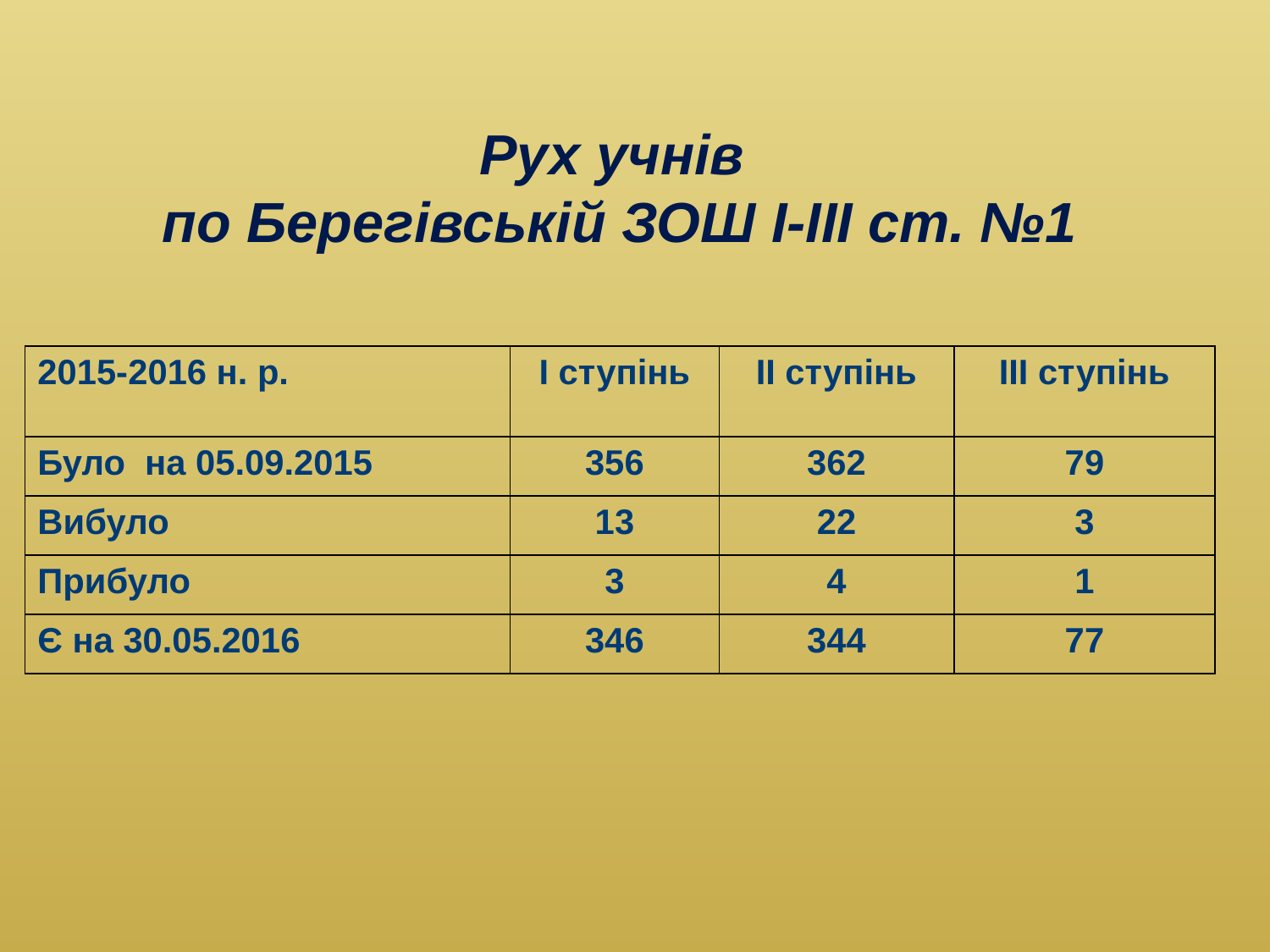

# Рух учнів по Берегівській ЗОШ І-ІІІ ст. №1
| 2015-2016 н. р. | І ступінь | ІІ ступінь | ІІІ ступінь |
| --- | --- | --- | --- |
| Було на 05.09.2015 | 356 | 362 | 79 |
| Вибуло | 13 | 22 | 3 |
| Прибуло | 3 | 4 | 1 |
| Є на 30.05.2016 | 346 | 344 | 77 |